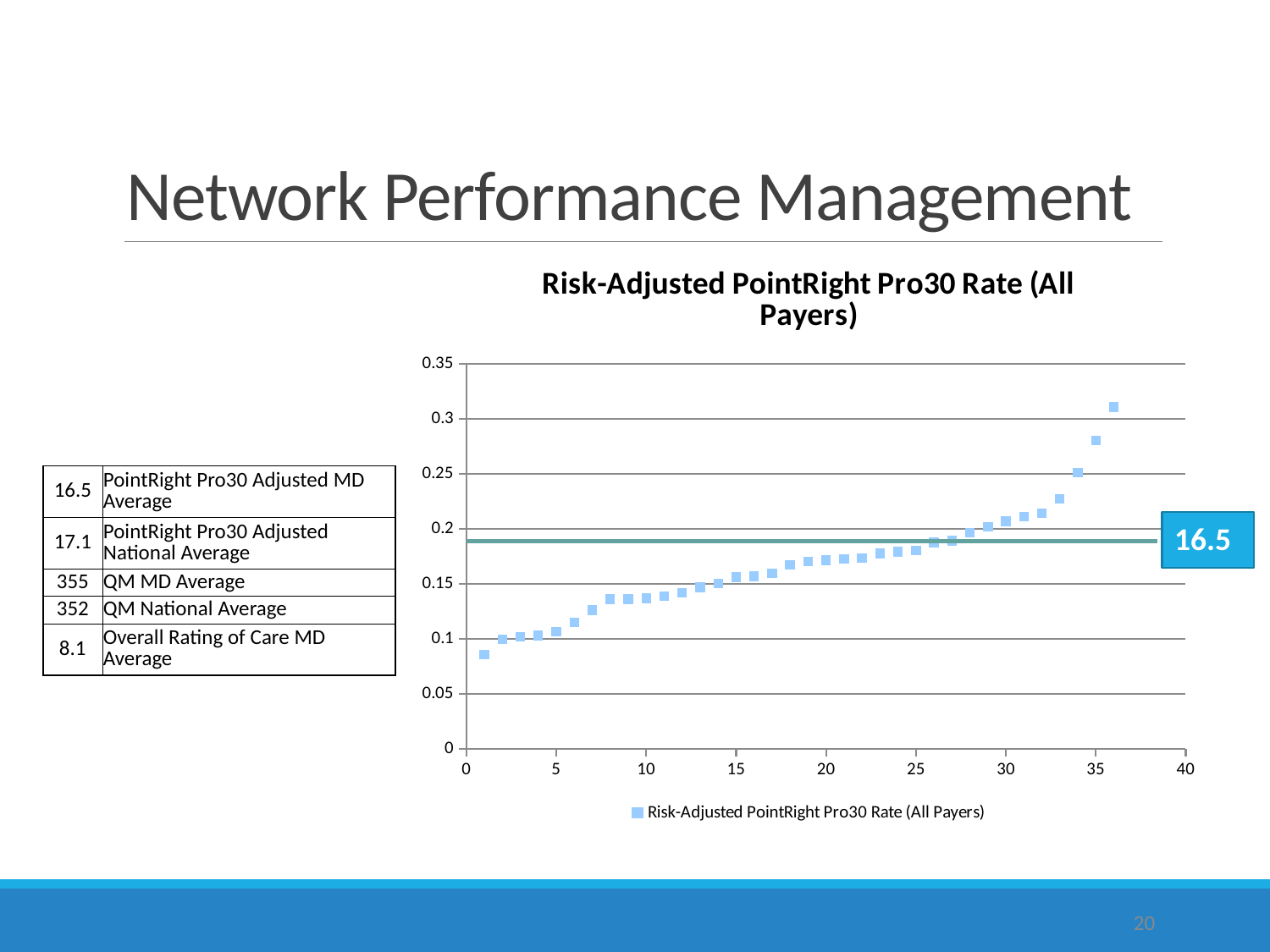

# Network Performance Management

### Chart:

| Category | Risk-Adjusted PointRight Pro30 Rate (All Payers) |
|---|---|
| 16.5 | PointRight Pro30 Adjusted MD Average |
| --- | --- |
| 17.1 | PointRight Pro30 Adjusted National Average |
| 355 | QM MD Average |
| 352 | QM National Average |
| 8.1 | Overall Rating of Care MD Average |
16.5
20